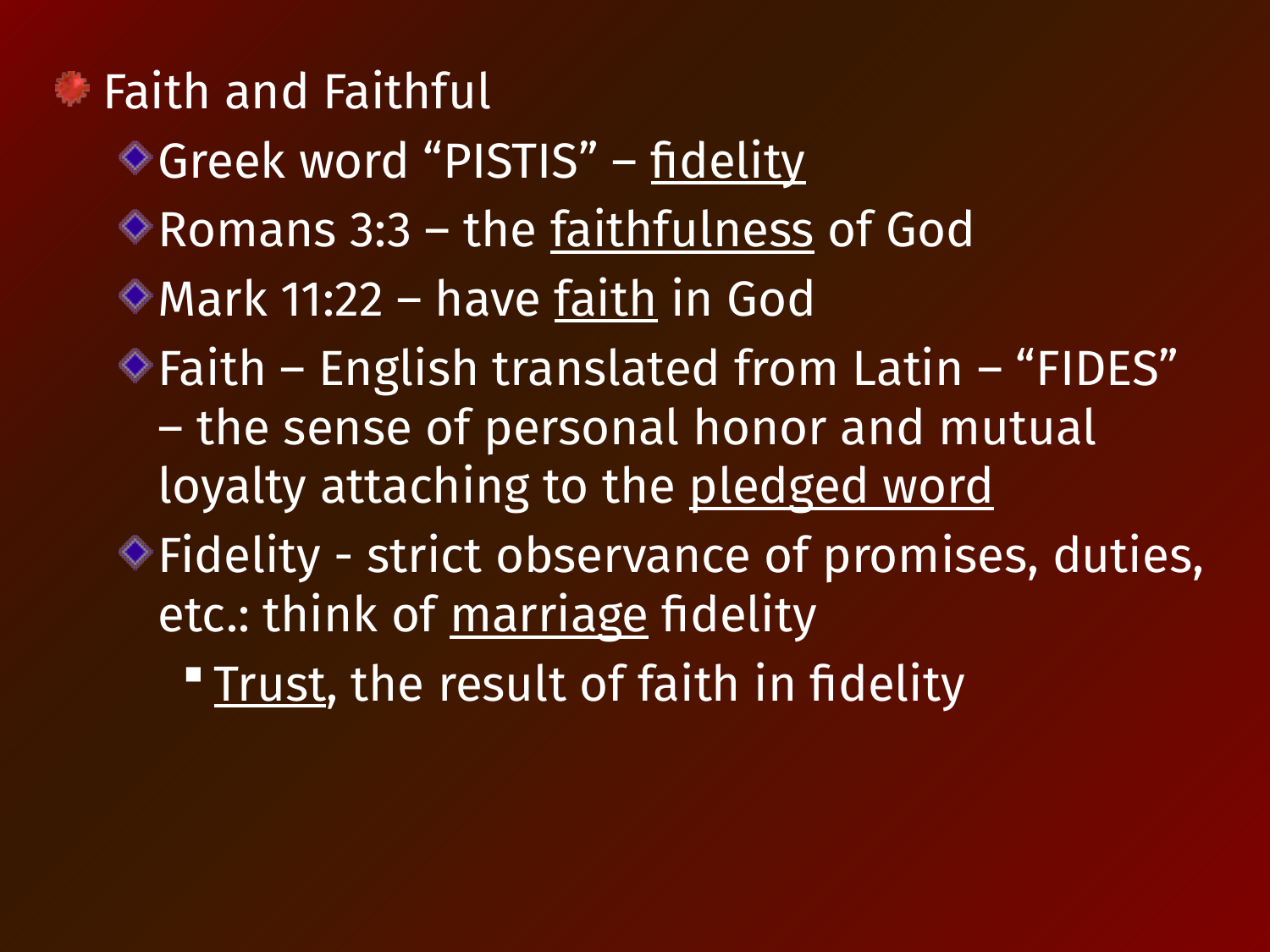

Faith and Faithful
Greek word “PISTIS” – fidelity
Romans 3:3 – the faithfulness of God
Mark 11:22 – have faith in God
Faith – English translated from Latin – “FIDES” – the sense of personal honor and mutual loyalty attaching to the pledged word
Fidelity - strict observance of promises, duties, etc.: think of marriage fidelity
Trust, the result of faith in fidelity